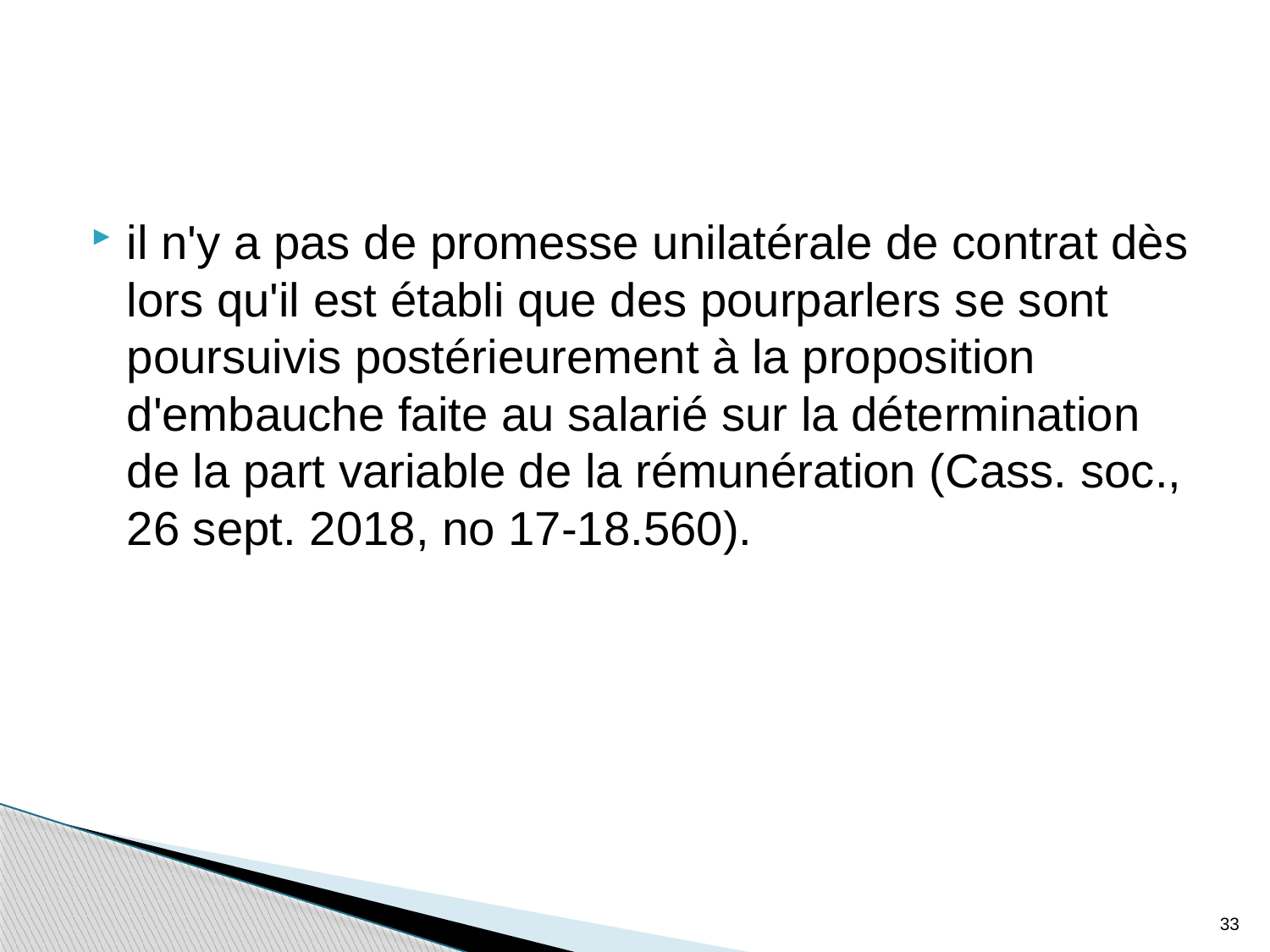

#
il n'y a pas de promesse unilatérale de contrat dès lors qu'il est établi que des pourparlers se sont poursuivis postérieurement à la proposition d'embauche faite au salarié sur la détermination de la part variable de la rémunération (Cass. soc., 26 sept. 2018, no 17-18.560).

33